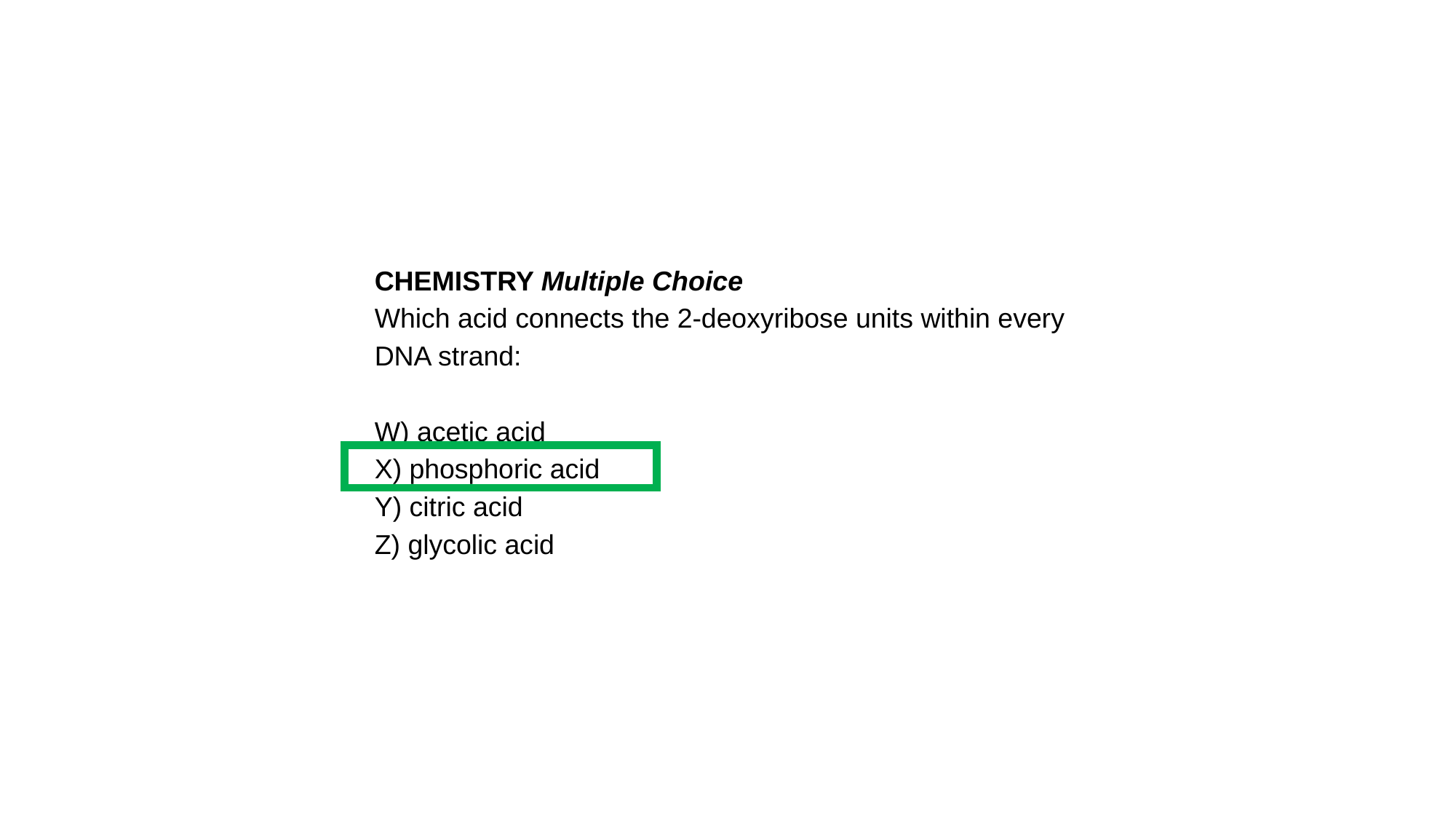

CHEMISTRY Multiple Choice
Which acid connects the 2-deoxyribose units within every DNA strand:

W) acetic acid
X) phosphoric acid
Y) citric acid
Z) glycolic acid